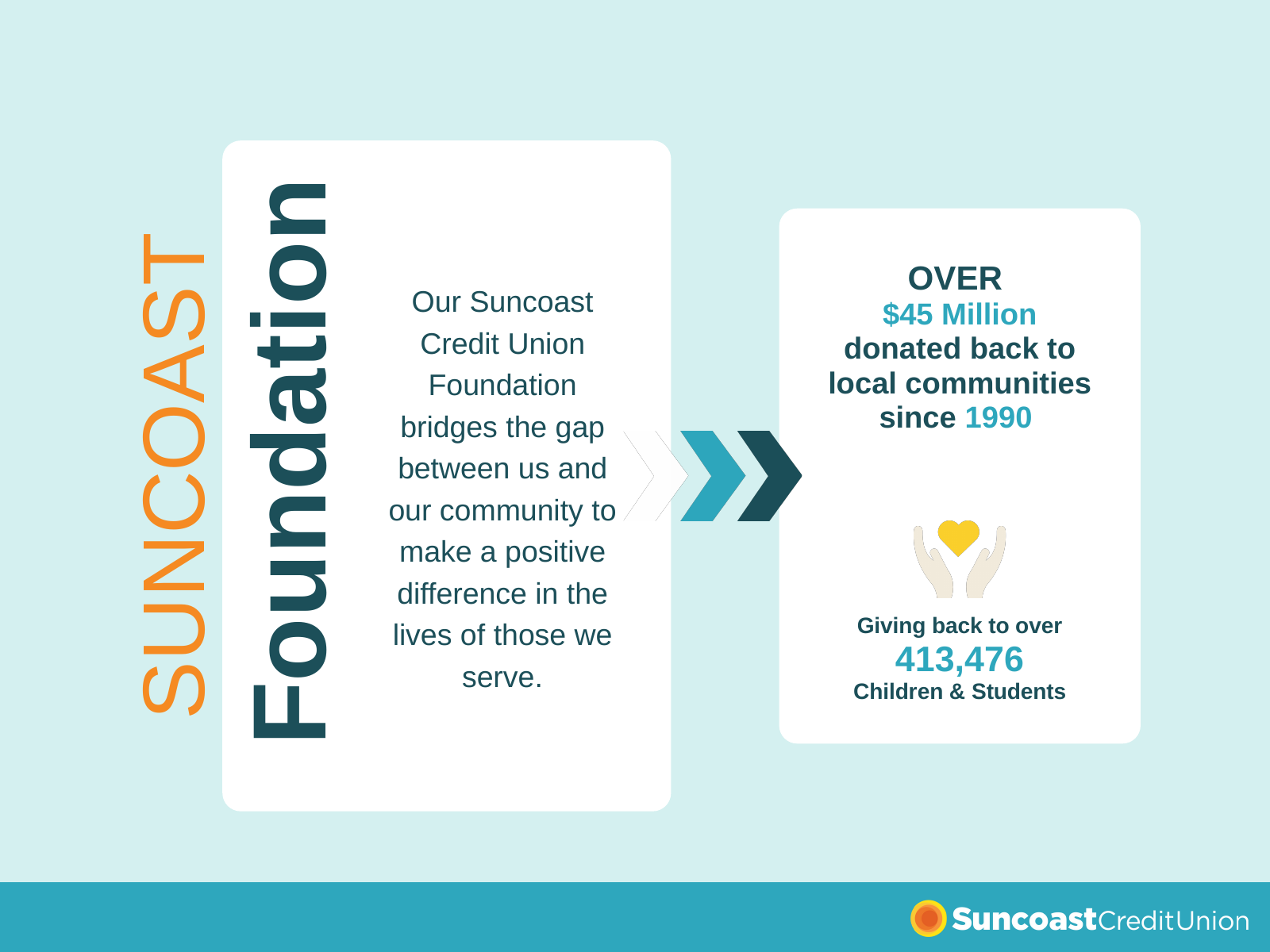

OVER
$45 Million donated back to local communities since 1990
Our Suncoast Credit Union Foundation bridges the gap between us and our community to make a positive difference in the lives of those we serve.
 Foundation
SUNCOAST

Giving back to over
413,476
Children & Students